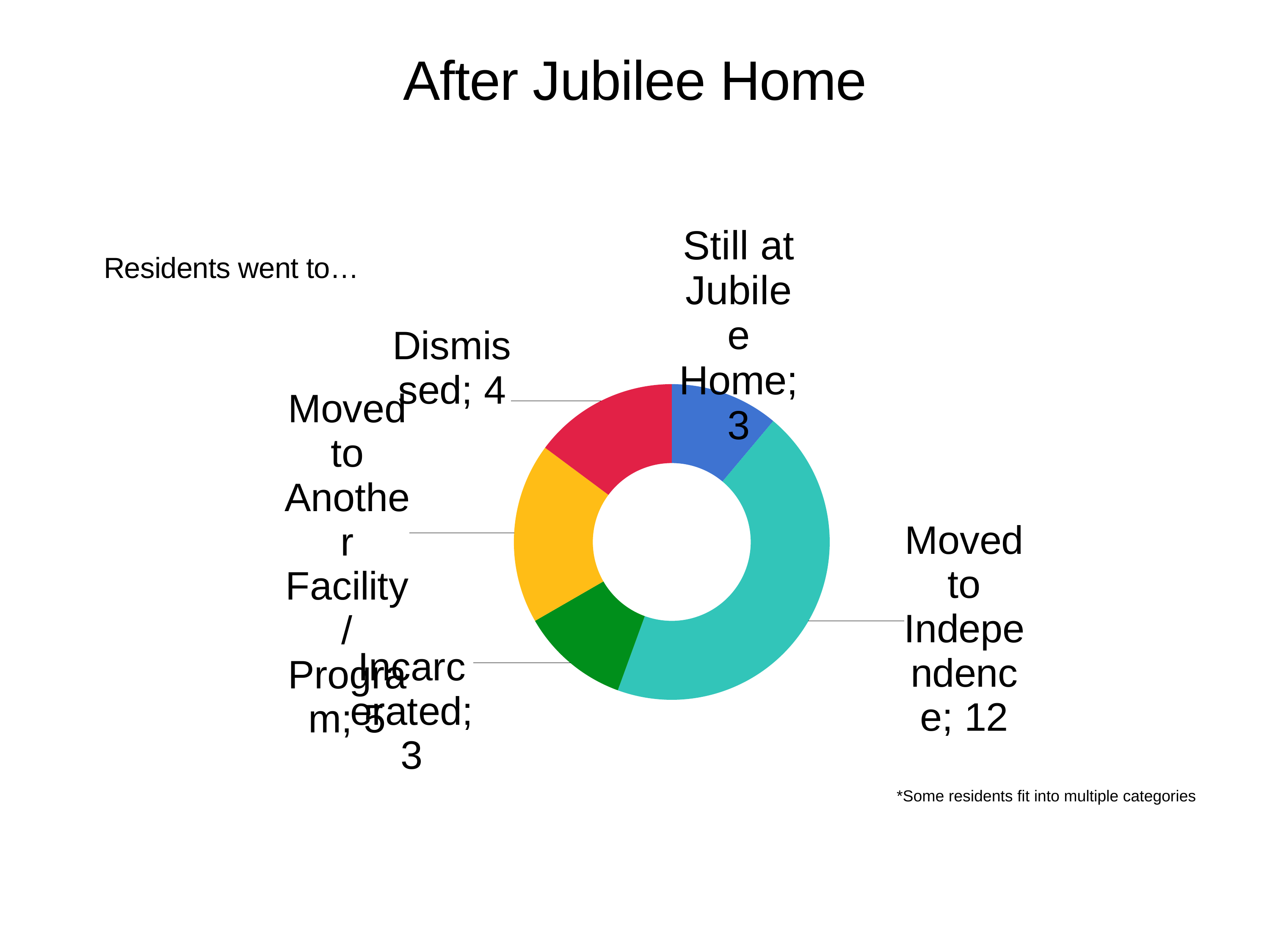

### Chart

| Category | Region 1 |
|---|---|
| Still at Jubilee Home | 3.0 |
| Moved to Independence | 12.0 |
| Incarcerated | 3.0 |
| Moved to Another Facility/Program | 5.0 |
| Dismissed | 4.0 |
# After Jubilee Home
Residents went to…
*Some residents fit into multiple categories